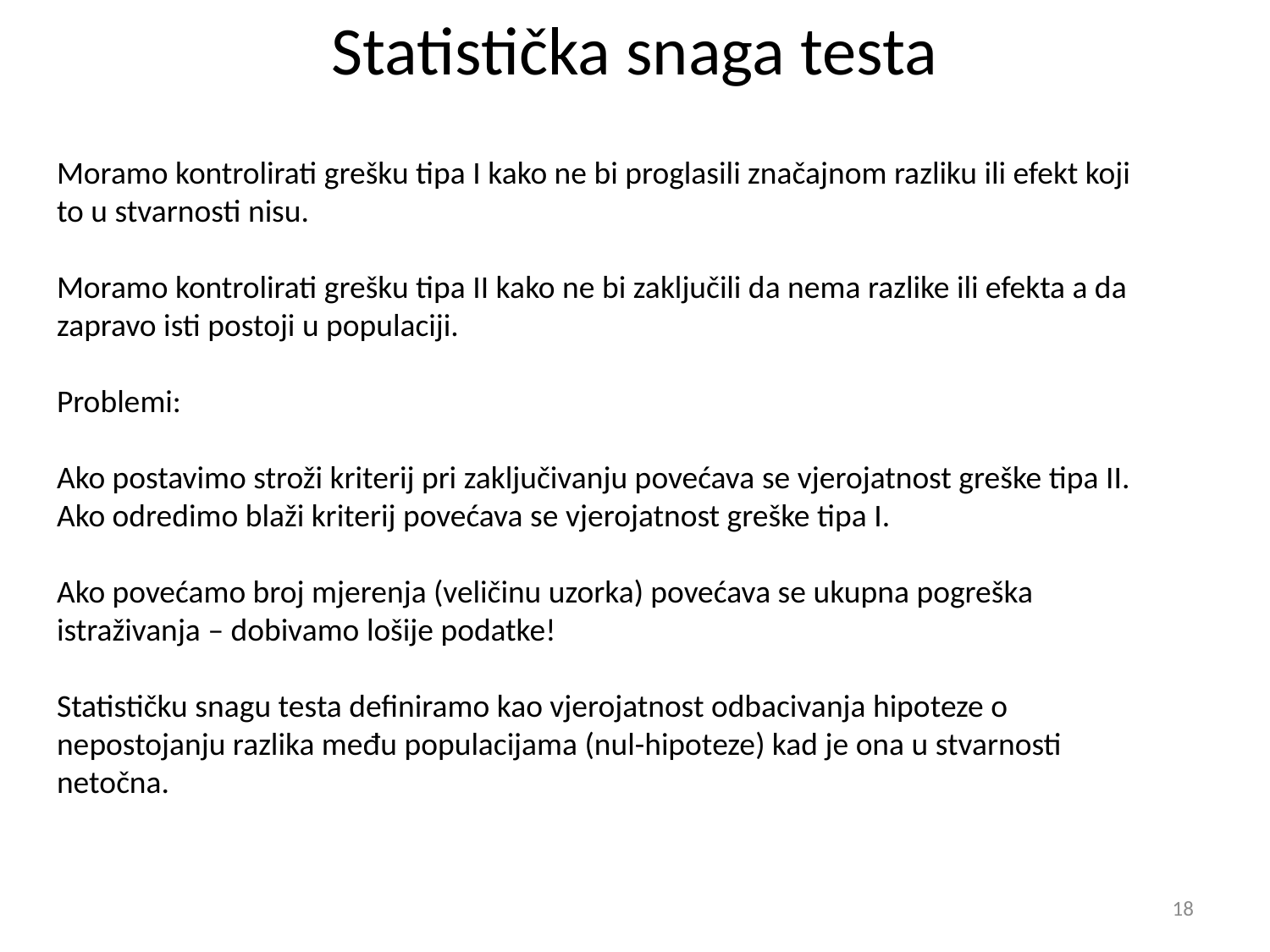

# Statistička snaga testa
Moramo kontrolirati grešku tipa I kako ne bi proglasili značajnom razliku ili efekt koji to u stvarnosti nisu.

Moramo kontrolirati grešku tipa II kako ne bi zaključili da nema razlike ili efekta a da zapravo isti postoji u populaciji.

Problemi:

Ako postavimo stroži kriterij pri zaključivanju povećava se vjerojatnost greške tipa II. Ako odredimo blaži kriterij povećava se vjerojatnost greške tipa I.

Ako povećamo broj mjerenja (veličinu uzorka) povećava se ukupna pogreška istraživanja – dobivamo lošije podatke!

Statističku snagu testa definiramo kao vjerojatnost odbacivanja hipoteze o nepostojanju razlika među populacijama (nul-hipoteze) kad je ona u stvarnosti netočna.

18